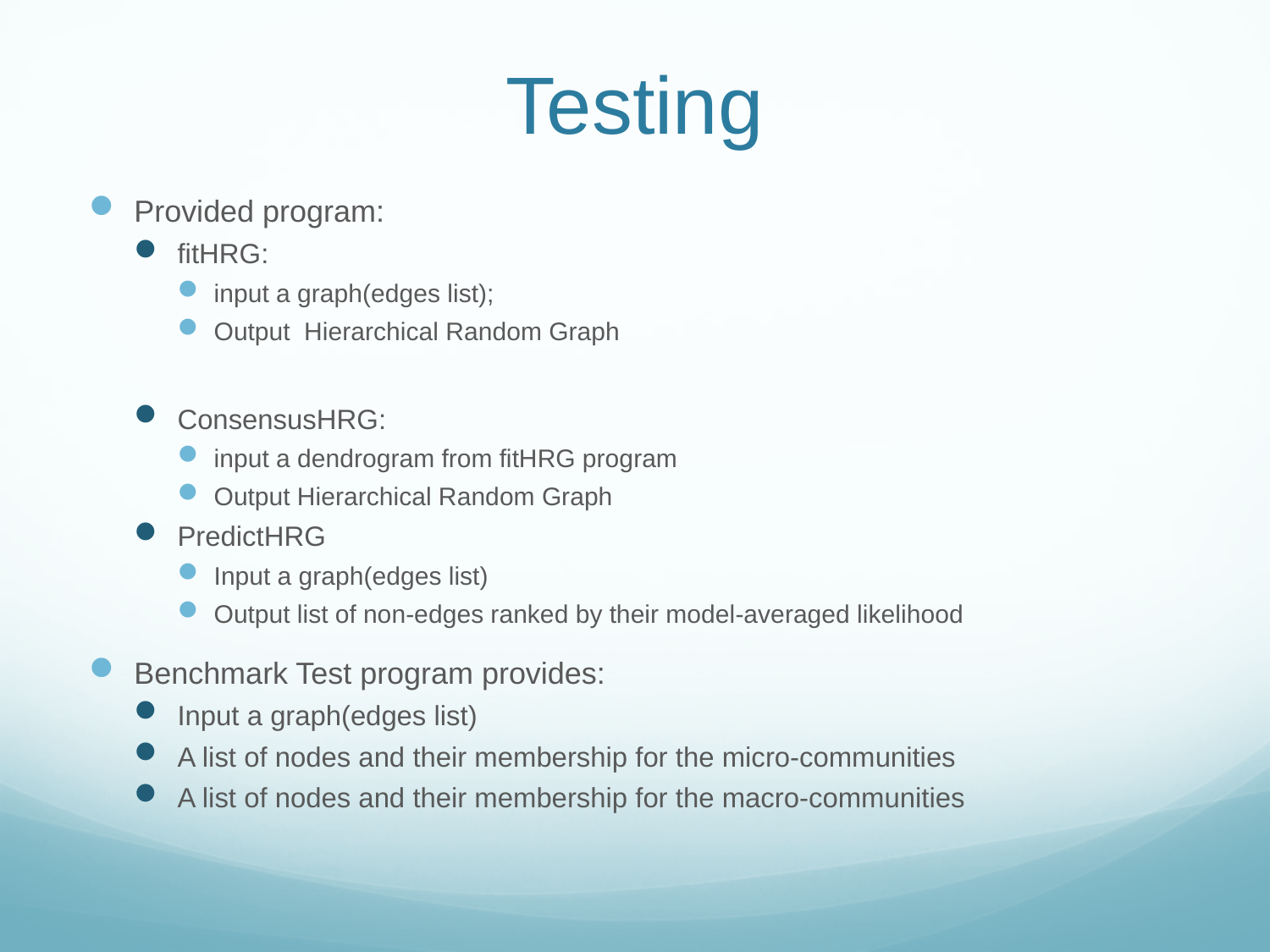

# Testing
Provided program:
fitHRG:
input a graph(edges list);
Output  Hierarchical Random Graph

ConsensusHRG:
input a dendrogram from fitHRG program
Output Hierarchical Random Graph
PredictHRG
Input a graph(edges list)
Output list of non-edges ranked by their model-averaged likelihood
Benchmark Test program provides:
Input a graph(edges list)
A list of nodes and their membership for the micro-communities
A list of nodes and their membership for the macro-communities